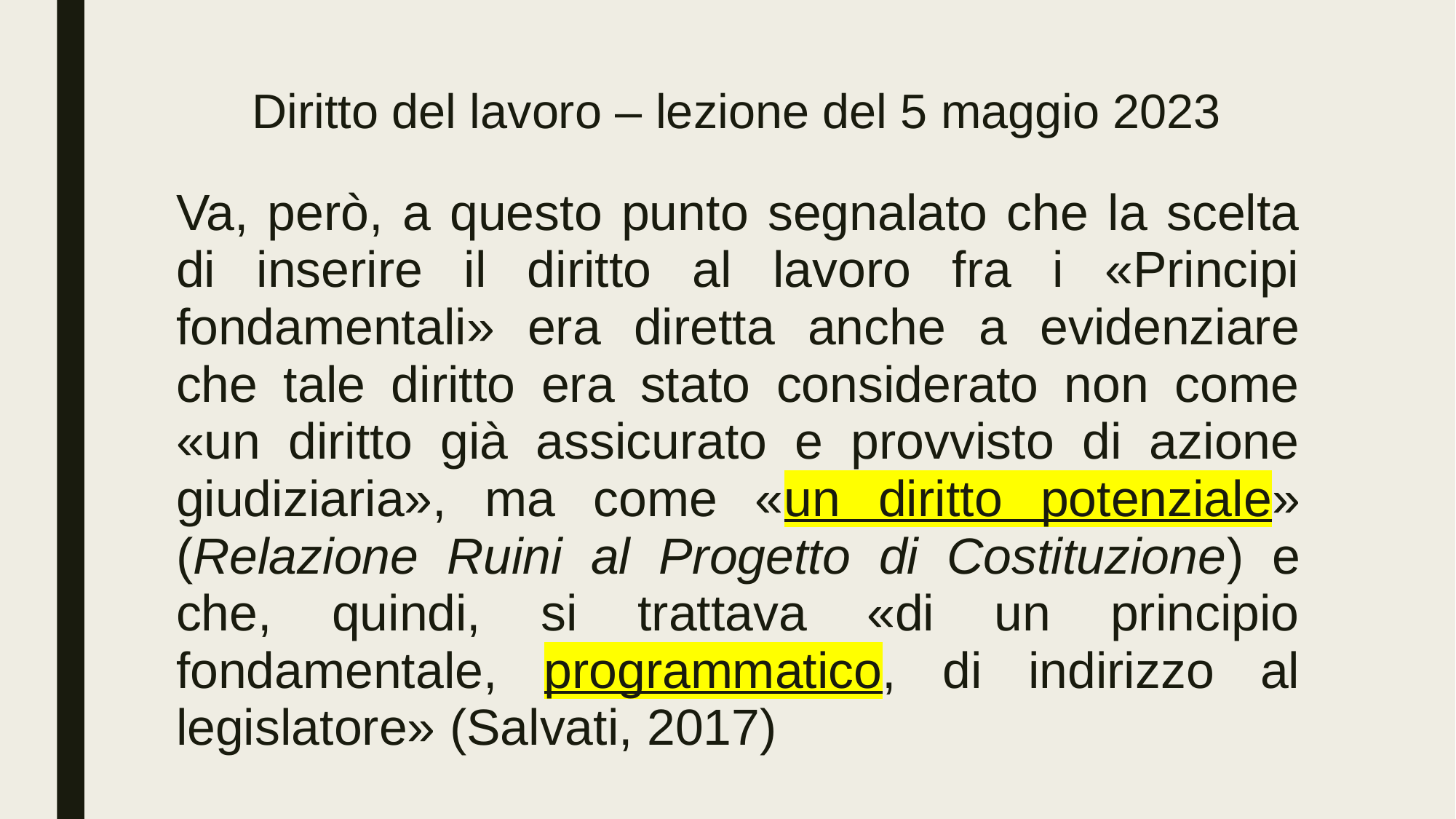

# Diritto del lavoro – lezione del 5 maggio 2023
Va, però, a questo punto segnalato che la scelta di inserire il diritto al lavoro fra i «Principi fondamentali» era diretta anche a evidenziare che tale diritto era stato considerato non come «un diritto già assicurato e provvisto di azione giudiziaria», ma come «un diritto potenziale» (Relazione Ruini al Progetto di Costituzione) e che, quindi, si trattava «di un principio fondamentale, programmatico, di indirizzo al legislatore» (Salvati, 2017)